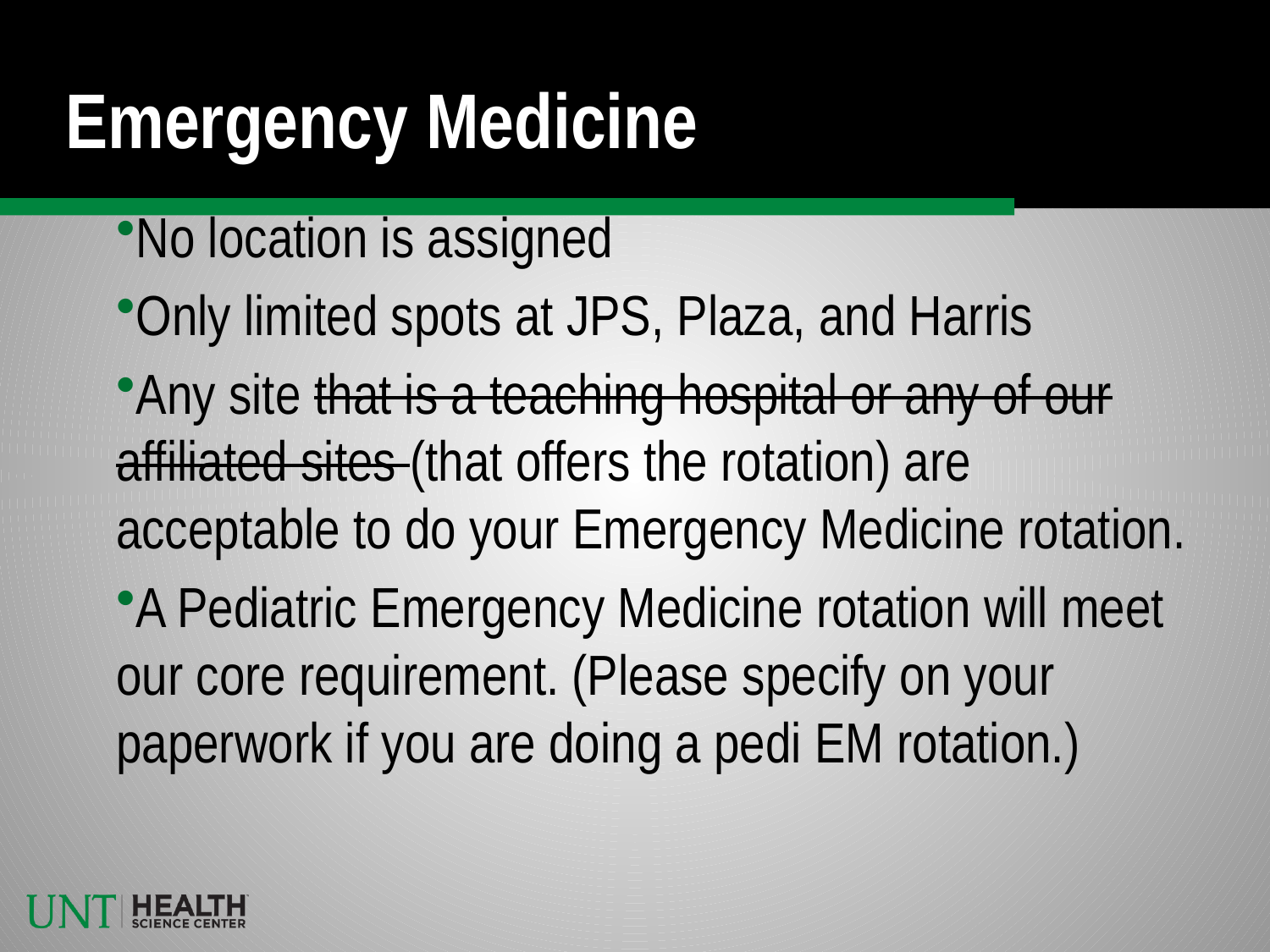

# Emergency Medicine

No location is assigned
Only limited spots at JPS, Plaza, and Harris
Any site that is a teaching hospital or any of our affiliated sites (that offers the rotation) are acceptable to do your Emergency Medicine rotation.
A Pediatric Emergency Medicine rotation will meet our core requirement. (Please specify on your paperwork if you are doing a pedi EM rotation.)